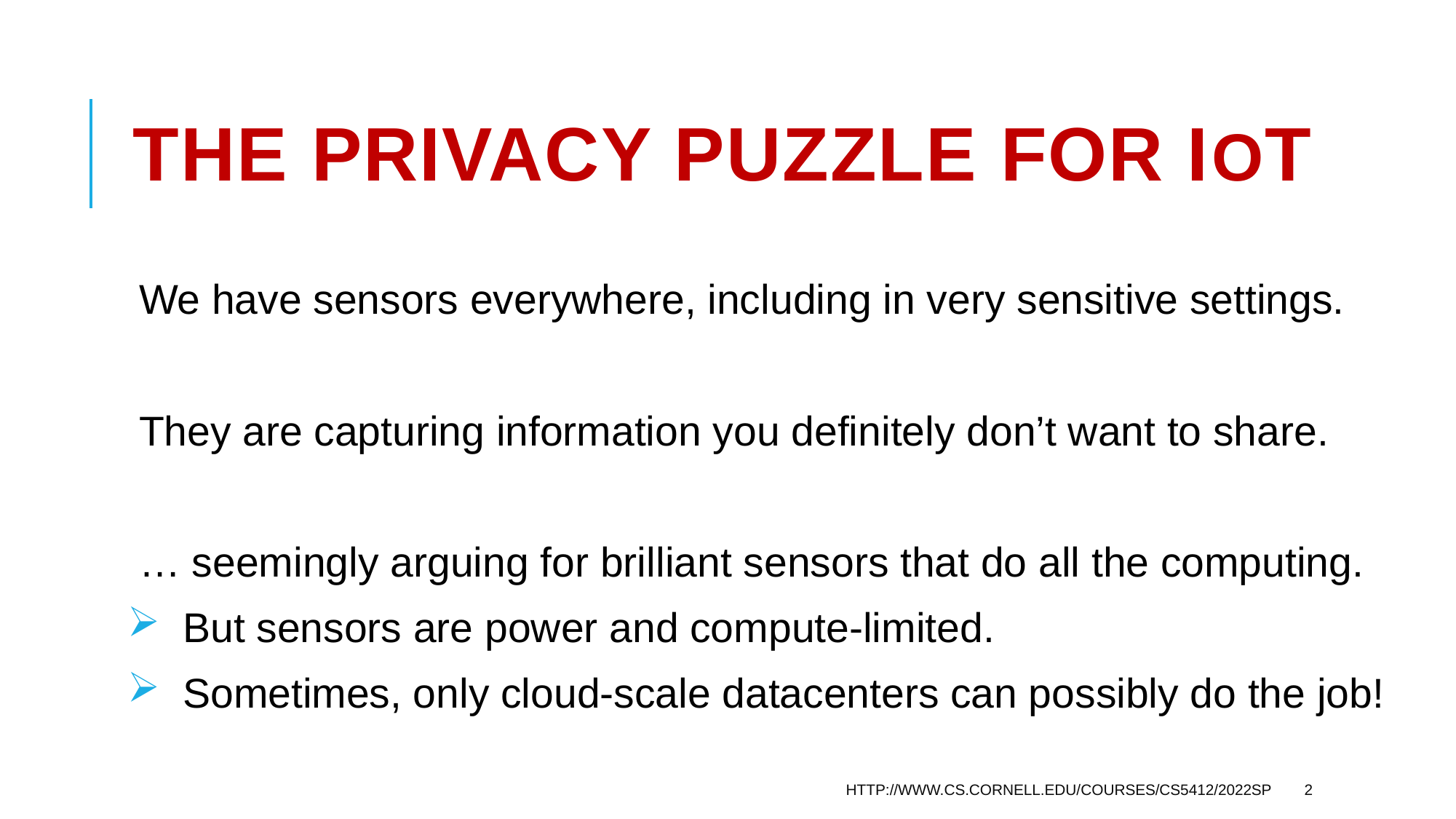

# The Privacy puzzle for IoT
We have sensors everywhere, including in very sensitive settings.

They are capturing information you definitely don’t want to share.

… seemingly arguing for brilliant sensors that do all the computing.
  But sensors are power and compute-limited.
  Sometimes, only cloud-scale datacenters can possibly do the job!
http://www.cs.cornell.edu/courses/cs5412/2022sp
2